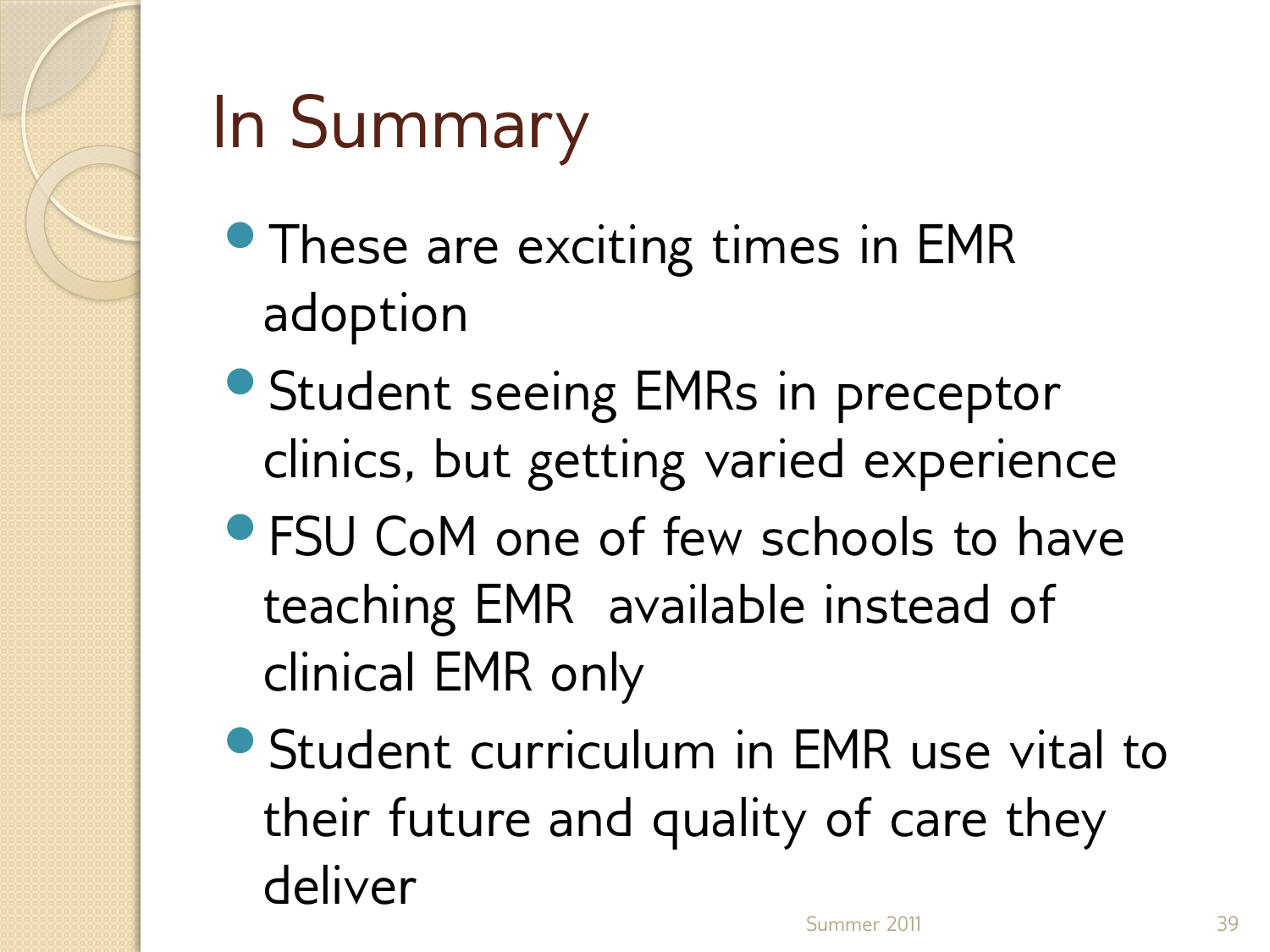

# In Summary
These are exciting times in EMR adoption
Student seeing EMRs in preceptor clinics, but getting varied experience
FSU CoM one of few schools to have teaching EMR  available instead of clinical EMR only
Student curriculum in EMR use vital to their future and quality of care they deliver

Summer 2011
39